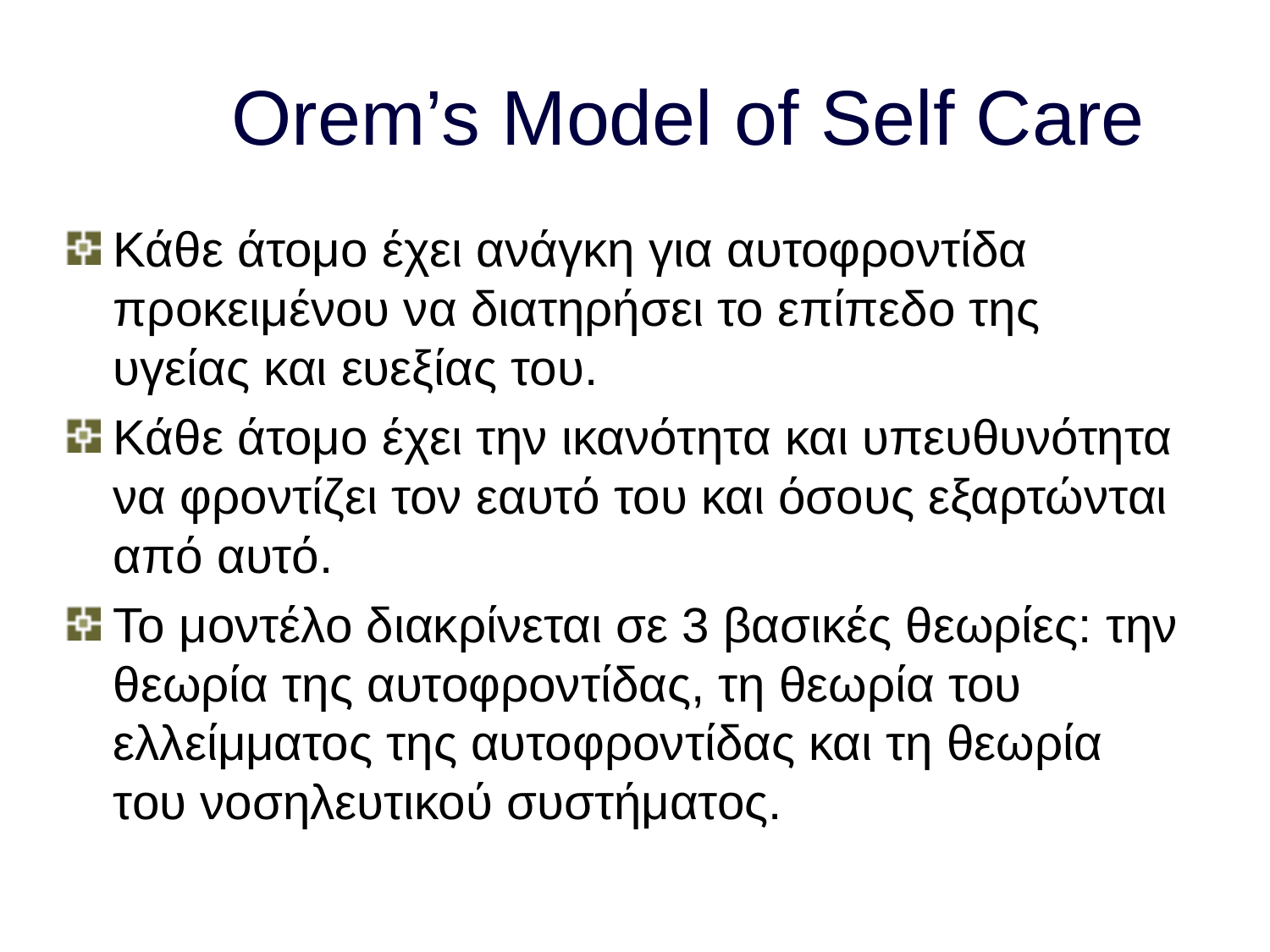

Orem’s Model of Self Care
Κάθε άτομο έχει ανάγκη για αυτοφροντίδα προκειμένου να διατηρήσει το επίπεδο της υγείας και ευεξίας του.
Κάθε άτομο έχει την ικανότητα και υπευθυνότητα να φροντίζει τον εαυτό του και όσους εξαρτώνται από αυτό.
Το μοντέλο διακρίνεται σε 3 βασικές θεωρίες: την θεωρία της αυτοφροντίδας, τη θεωρία του ελλείμματος της αυτοφροντίδας και τη θεωρία του νοσηλευτικού συστήματος.